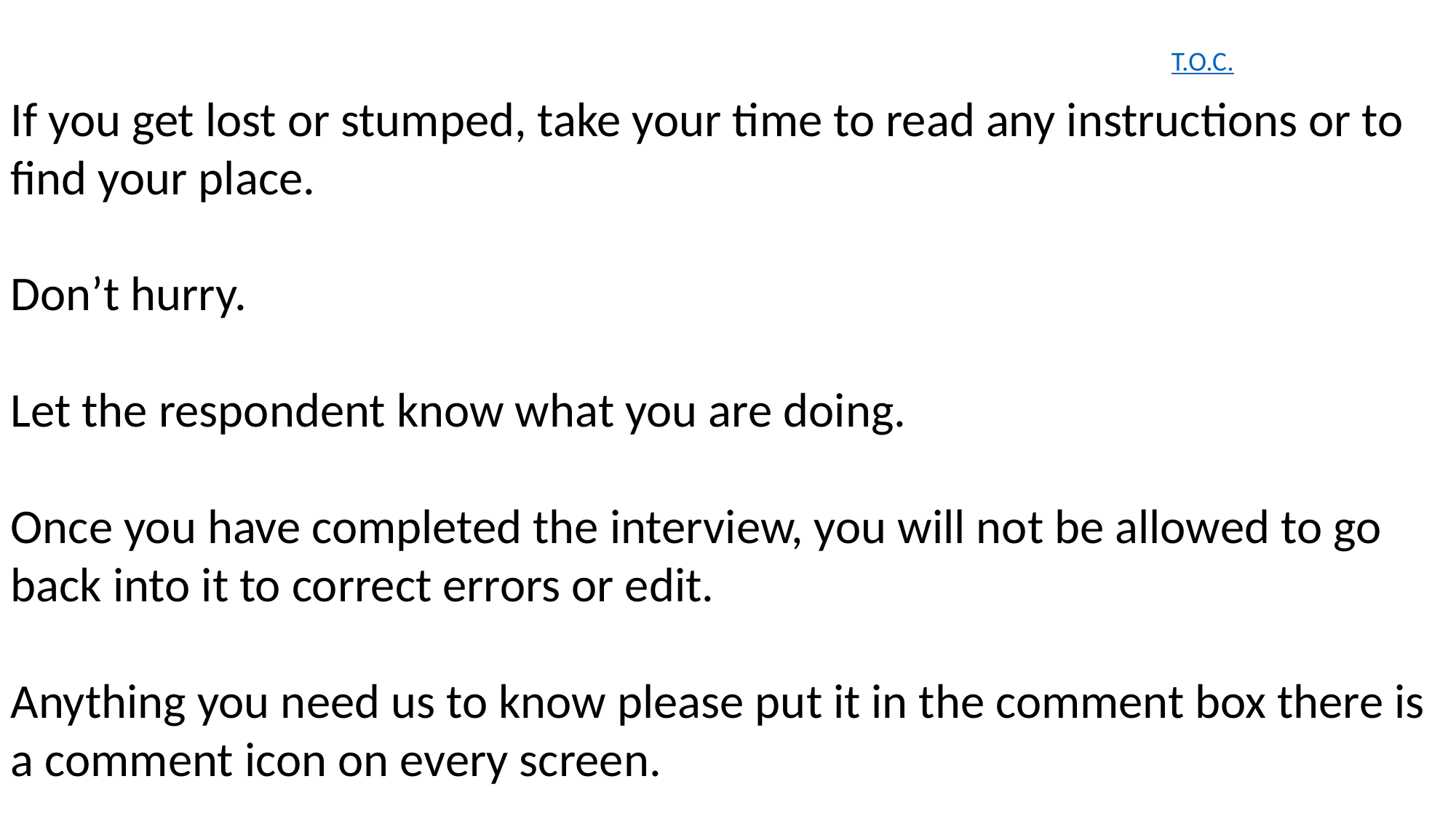

T.O.C.
If you get lost or stumped, take your time to read any instructions or to find your place.

Don’t hurry.

Let the respondent know what you are doing.

Once you have completed the interview, you will not be allowed to go back into it to correct errors or edit.

Anything you need us to know please put it in the comment box there is a comment icon on every screen.